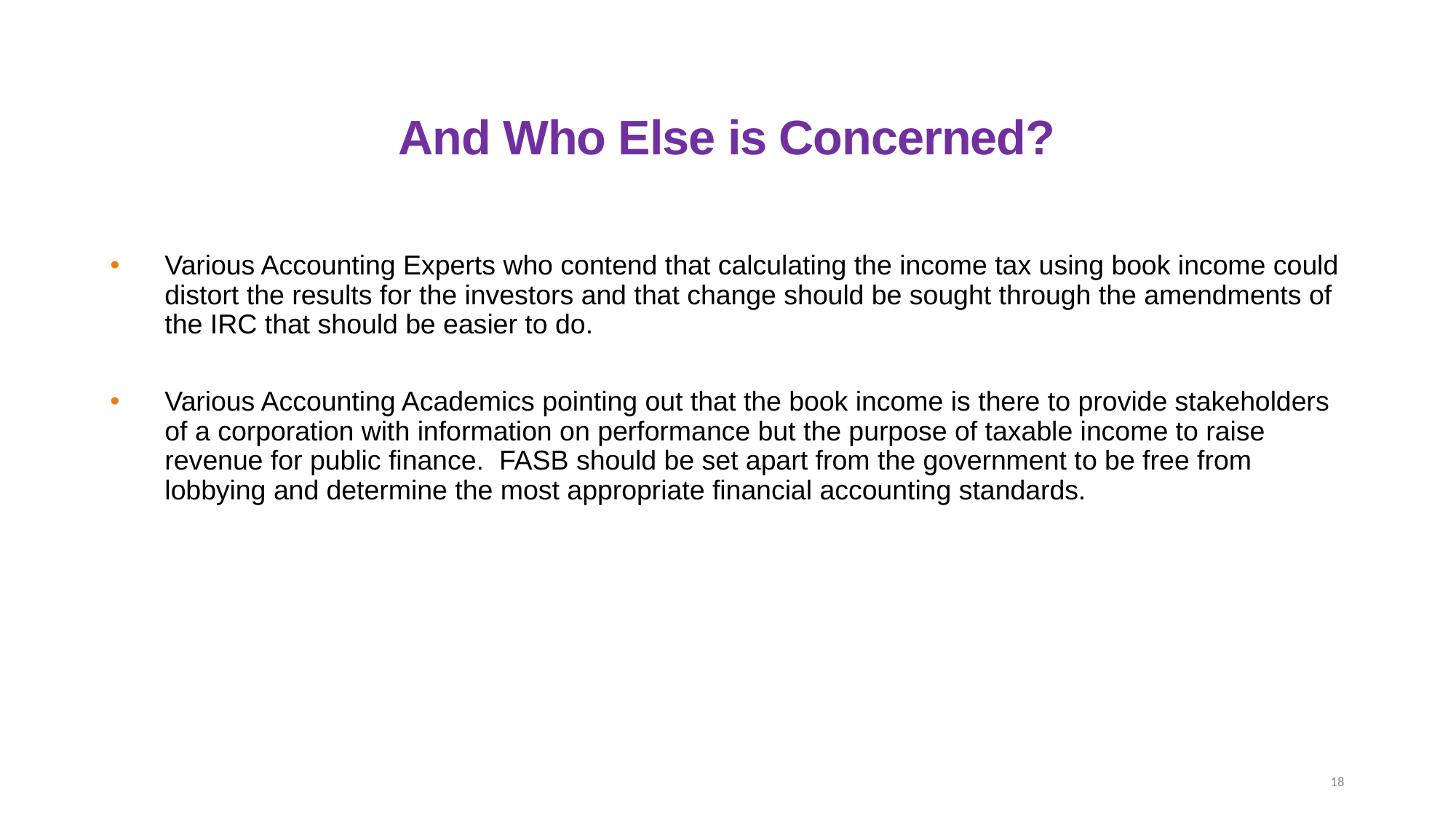

# And Who Else is Concerned?
Various Accounting Experts who contend that calculating the income tax using book income could distort the results for the investors and that change should be sought through the amendments of the IRC that should be easier to do.

Various Accounting Academics pointing out that the book income is there to provide stakeholders of a corporation with information on performance but the purpose of taxable income to raise revenue for public finance.  FASB should be set apart from the government to be free from lobbying and determine the most appropriate financial accounting standards.

18